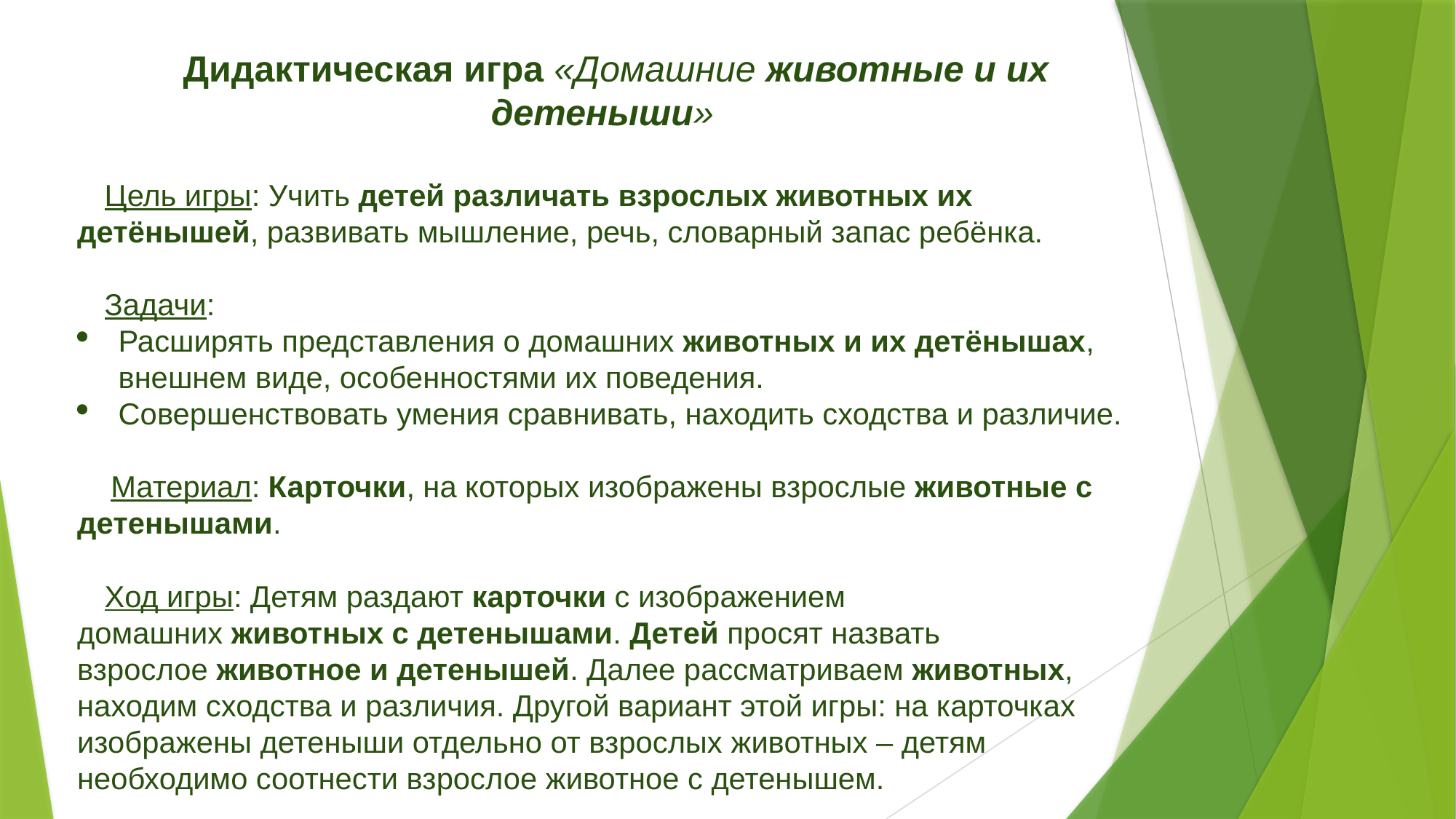

Дидактическая игра «Домашние животные и их детеныши»

Цель игры: Учить детей различать взрослых животных их детёнышей, развивать мышление, речь, словарный запас ребёнка.

Задачи:
Расширять представления о домашних животных и их детёнышах, внешнем виде, особенностями их поведения.
Совершенствовать умения сравнивать, находить сходства и различие.

    Материал: Карточки, на которых изображены взрослые животные с детенышами.

Ход игры: Детям раздают карточки с изображением домашних животных с детенышами. Детей просят назвать взрослое животное и детенышей. Далее рассматриваем животных, находим сходства и различия. Другой вариант этой игры: на карточках изображены детеныши отдельно от взрослых животных – детям необходимо соотнести взрослое животное с детенышем.